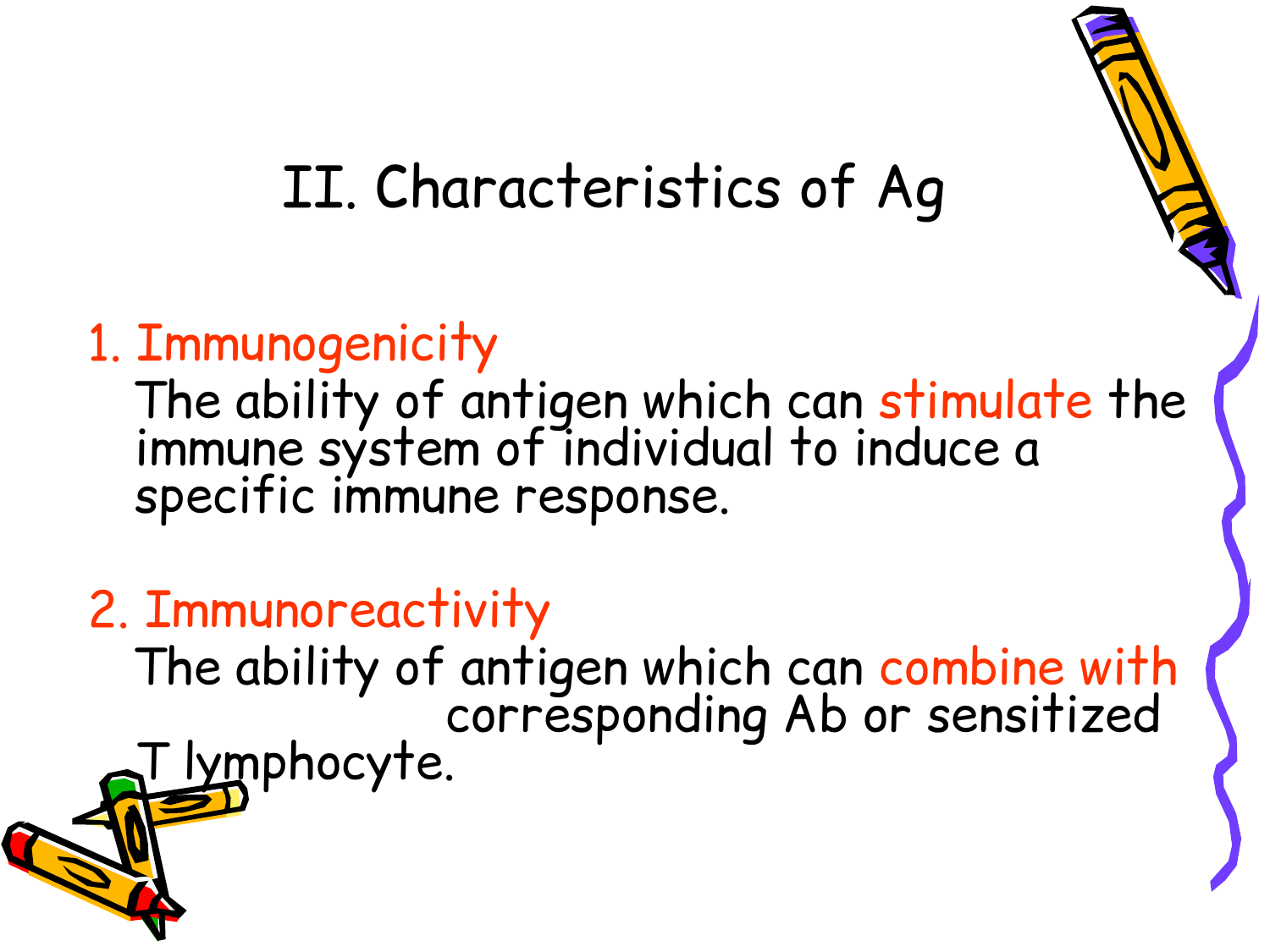

# II. Characteristics of Ag
1. Immunogenicity
   The ability of antigen which can stimulate the immune system of individual to induce a specific immune response.

2. Immunoreactivity
   The ability of antigen which can combine with                       corresponding Ab or sensitized T lymphocyte.